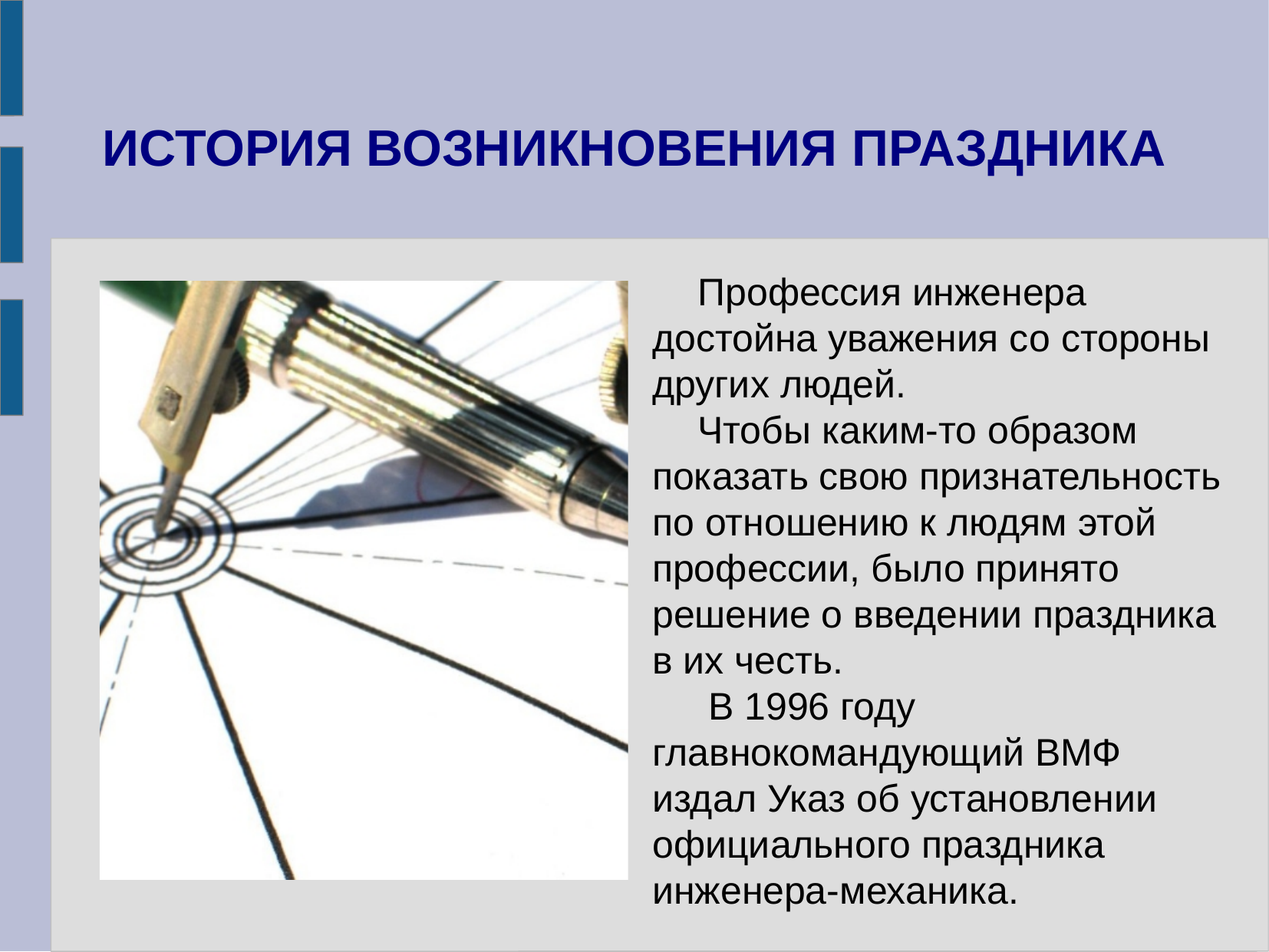

# ИСТОРИЯ ВОЗНИКНОВЕНИЯ ПРАЗДНИКА
Профессия инженера достойна уважения со стороны других людей.
Чтобы каким-то образом показать свою признательность по отношению к людям этой профессии, было принято решение о введении праздника в их честь.
 В 1996 году главнокомандующий ВМФ издал Указ об установлении официального праздника инженера-механика.